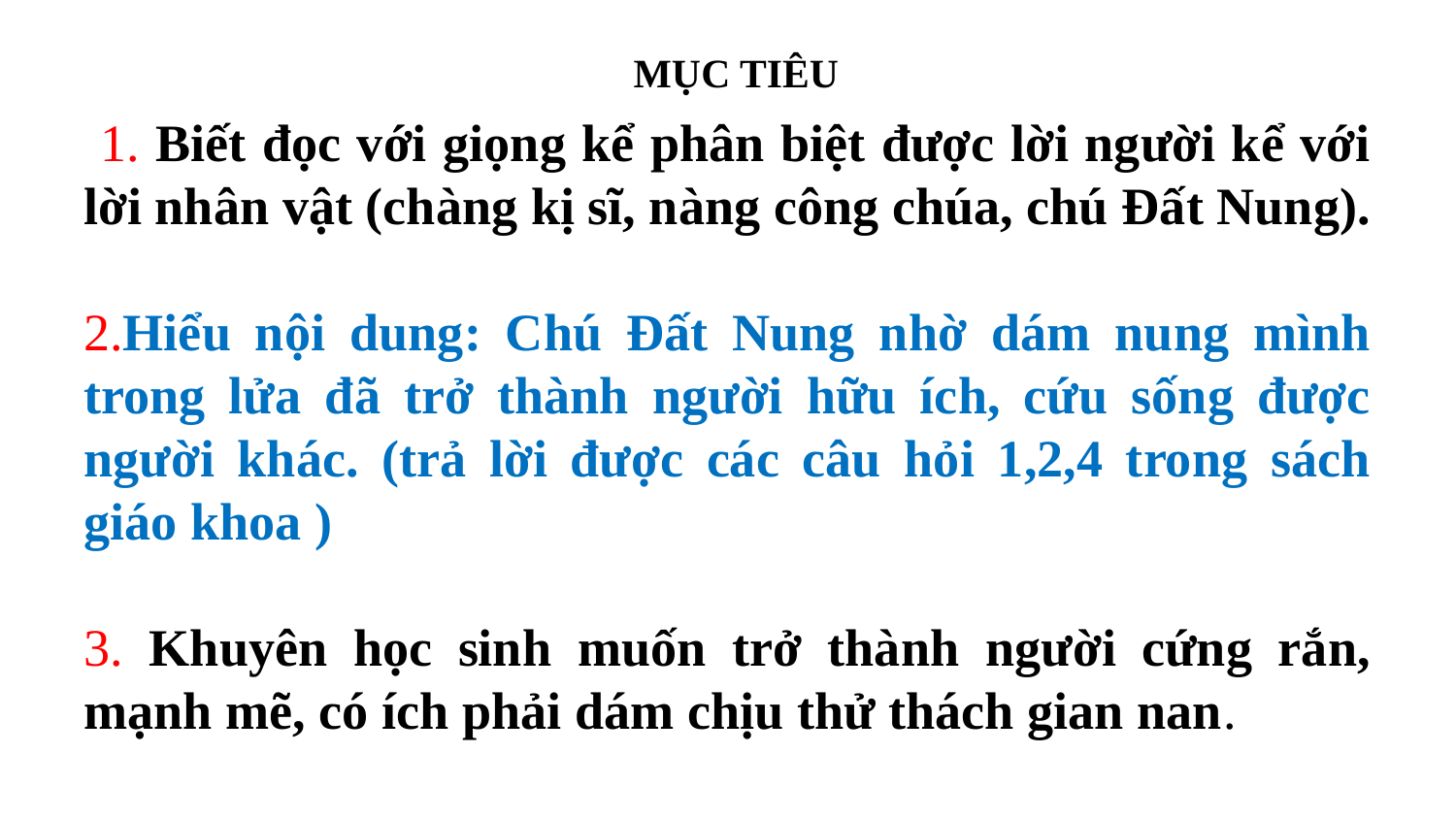

MỤC TIÊU
 1. Biết đọc với giọng kể phân biệt được lời người kể với lời nhân vật (chàng kị sĩ, nàng công chúa, chú Đất Nung).

2.Hiểu nội dung: Chú Đất Nung nhờ dám nung mình trong lửa đã trở thành người hữu ích, cứu sống được người khác. (trả lời được các câu hỏi 1,2,4 trong sách giáo khoa )

3. Khuyên học sinh muốn trở thành người cứng rắn, mạnh mẽ, có ích phải dám chịu thử thách gian nan.